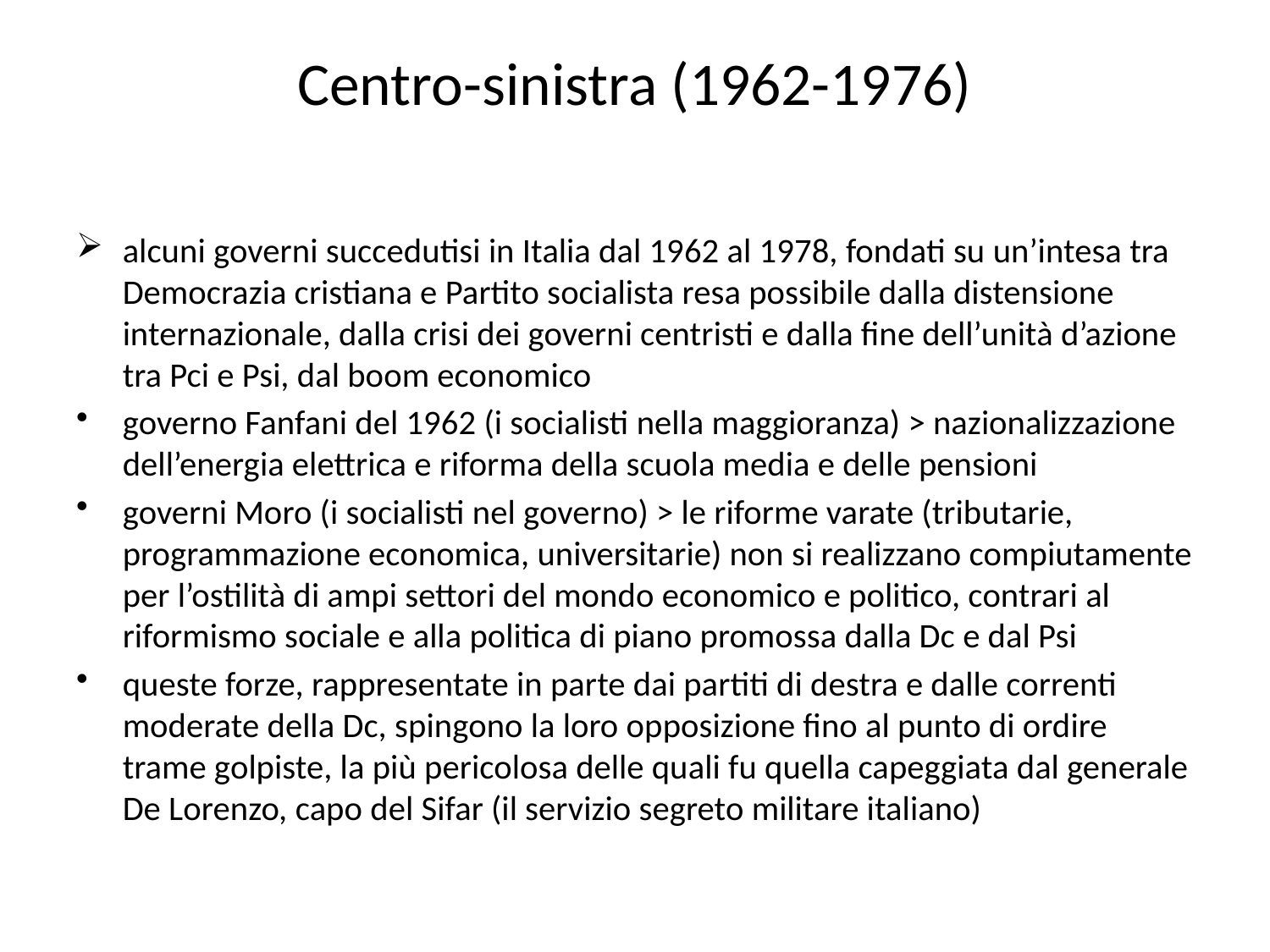

# Centro-sinistra (1962-1976)
alcuni governi succedutisi in Italia dal 1962 al 1978, fondati su un’intesa tra Democrazia cristiana e Partito socialista resa possibile dalla distensione internazionale, dalla crisi dei governi centristi e dalla fine dell’unità d’azione tra Pci e Psi, dal boom economico
governo Fanfani del 1962 (i socialisti nella maggioranza) > nazionalizzazione dell’energia elettrica e riforma della scuola media e delle pensioni
governi Moro (i socialisti nel governo) > le riforme varate (tributarie, programmazione economica, universitarie) non si realizzano compiutamente per l’ostilità di ampi settori del mondo economico e politico, contrari al riformismo sociale e alla politica di piano promossa dalla Dc e dal Psi
queste forze, rappresentate in parte dai partiti di destra e dalle correnti moderate della Dc, spingono la loro opposizione fino al punto di ordire trame golpiste, la più pericolosa delle quali fu quella capeggiata dal generale De Lorenzo, capo del Sifar (il servizio segreto militare italiano)